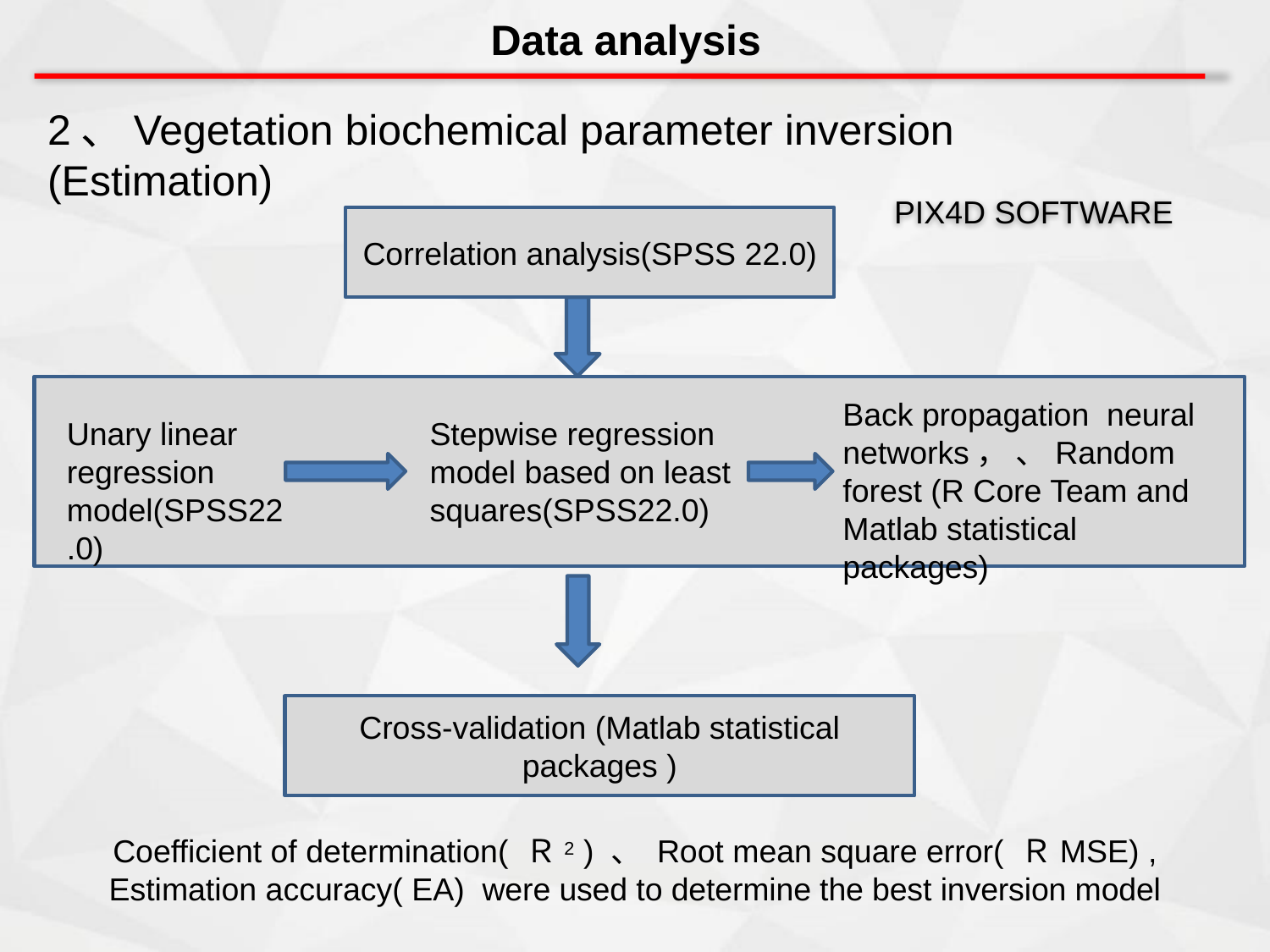

Data analysis
2、Vegetation biochemical parameter inversion (Estimation)
PIX4D SOFTWARE
Correlation analysis(SPSS 22.0)

Back propagation  neural networks， 、Random forest (R Core Team and Matlab statistical packages)
Unary linear regression model(SPSS22.0)
Stepwise regression model based on least squares(SPSS22.0)

Cross-validation (Matlab statistical packages )
Coefficient of determination( Ｒ2 ) 、 Root mean square error( ＲMSE) , Estimation accuracy( EA)  were used to determine the best inversion model